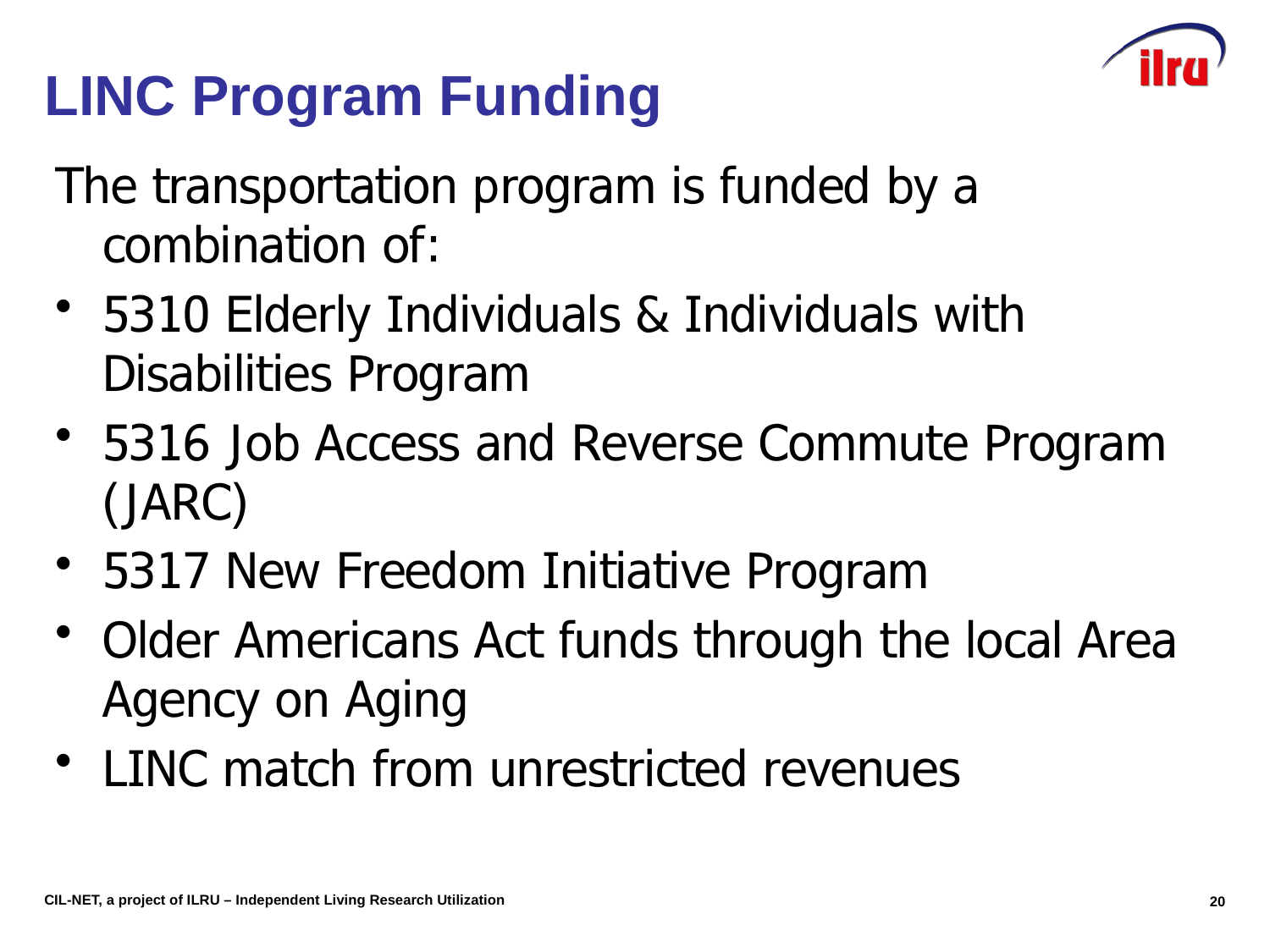

# LINC Program Funding
The transportation program is funded by a combination of:
5310 Elderly Individuals & Individuals with Disabilities Program
5316 Job Access and Reverse Commute Program (JARC)
5317 New Freedom Initiative Program
Older Americans Act funds through the local Area Agency on Aging
LINC match from unrestricted revenues
20